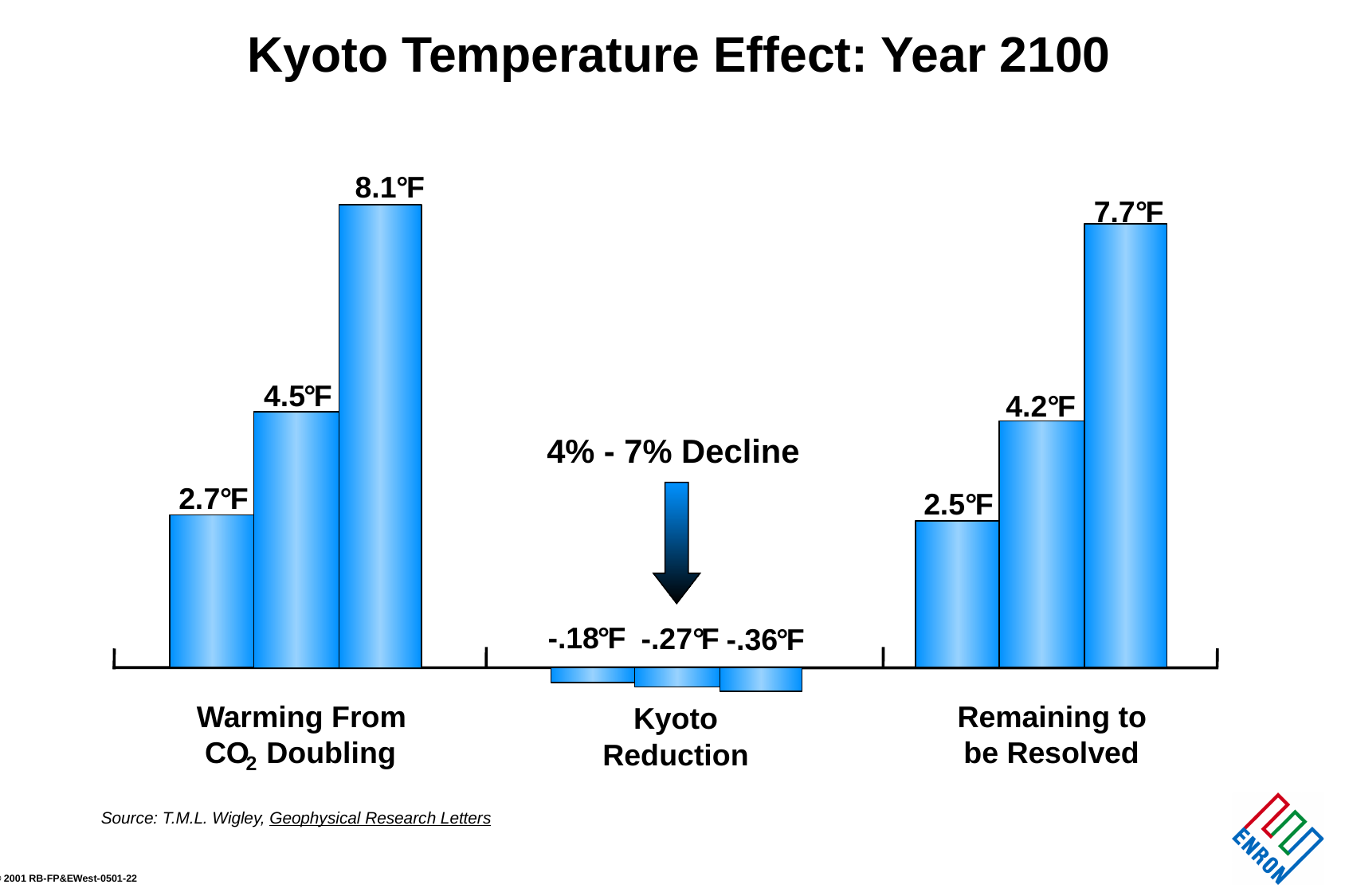

Kyoto Temperature Effect: Year 2100
8.1
°
F
7.7
°
F

4.5
°
F
4.2
°
F

4% - 7% Decline
2.7
°
F

2.5
°
F

-.18
°
F
-.27
°
F
-.36
°
F

Warming From
Remaining to
Kyoto
CO
 Doubling
be Resolved
Reduction
2
Source: T.M.L. Wigley, Geophysical Research Letters